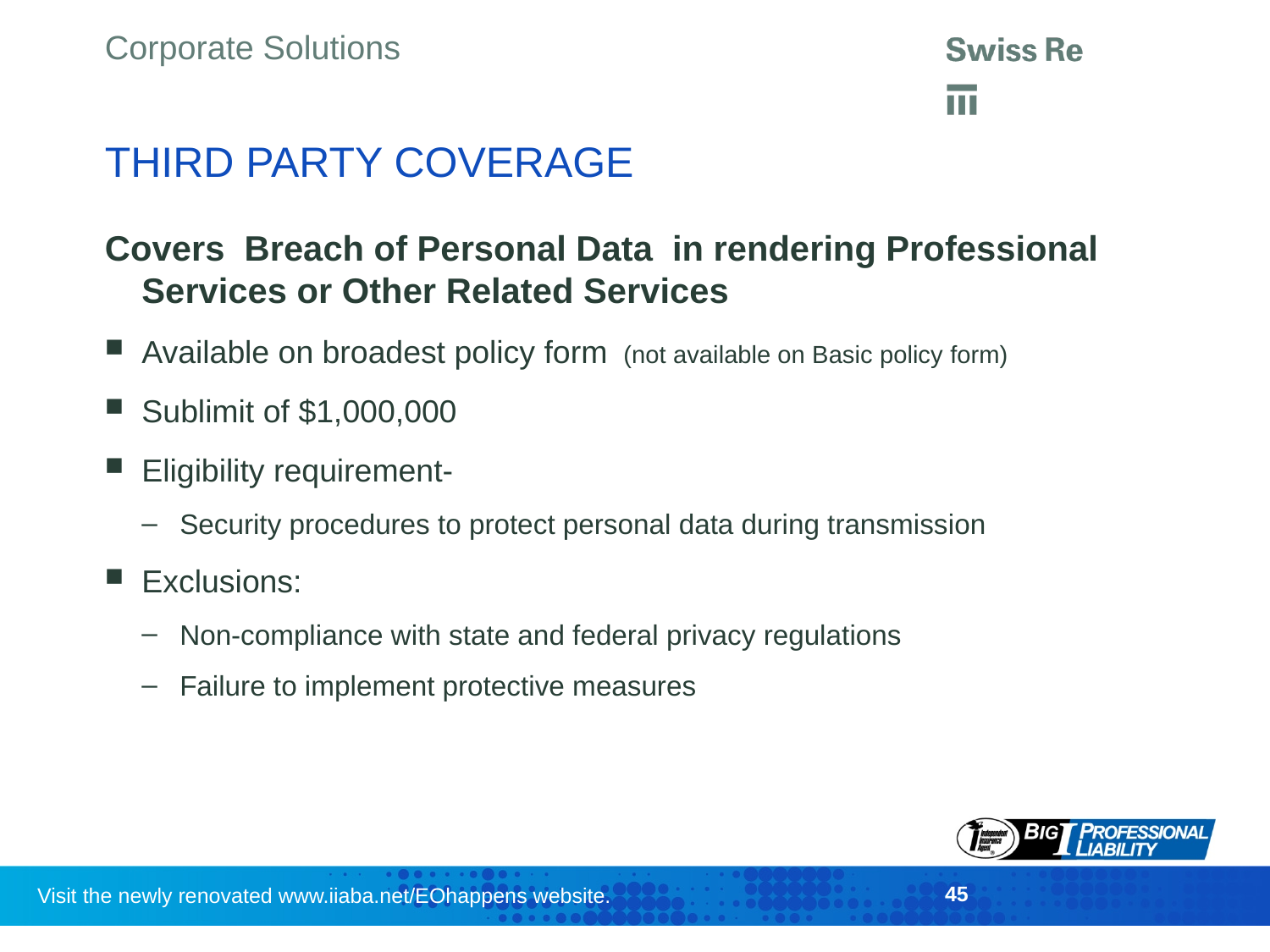

# THIRD PARTY COVERAGE
Covers  Breach of Personal Data  in rendering Professional Services or Other Related Services
Available on broadest policy form  (not available on Basic policy form)
Sublimit of $1,000,000
Eligibility requirement-
Security procedures to protect personal data during transmission
Exclusions:
Non-compliance with state and federal privacy regulations
Failure to implement protective measures

45